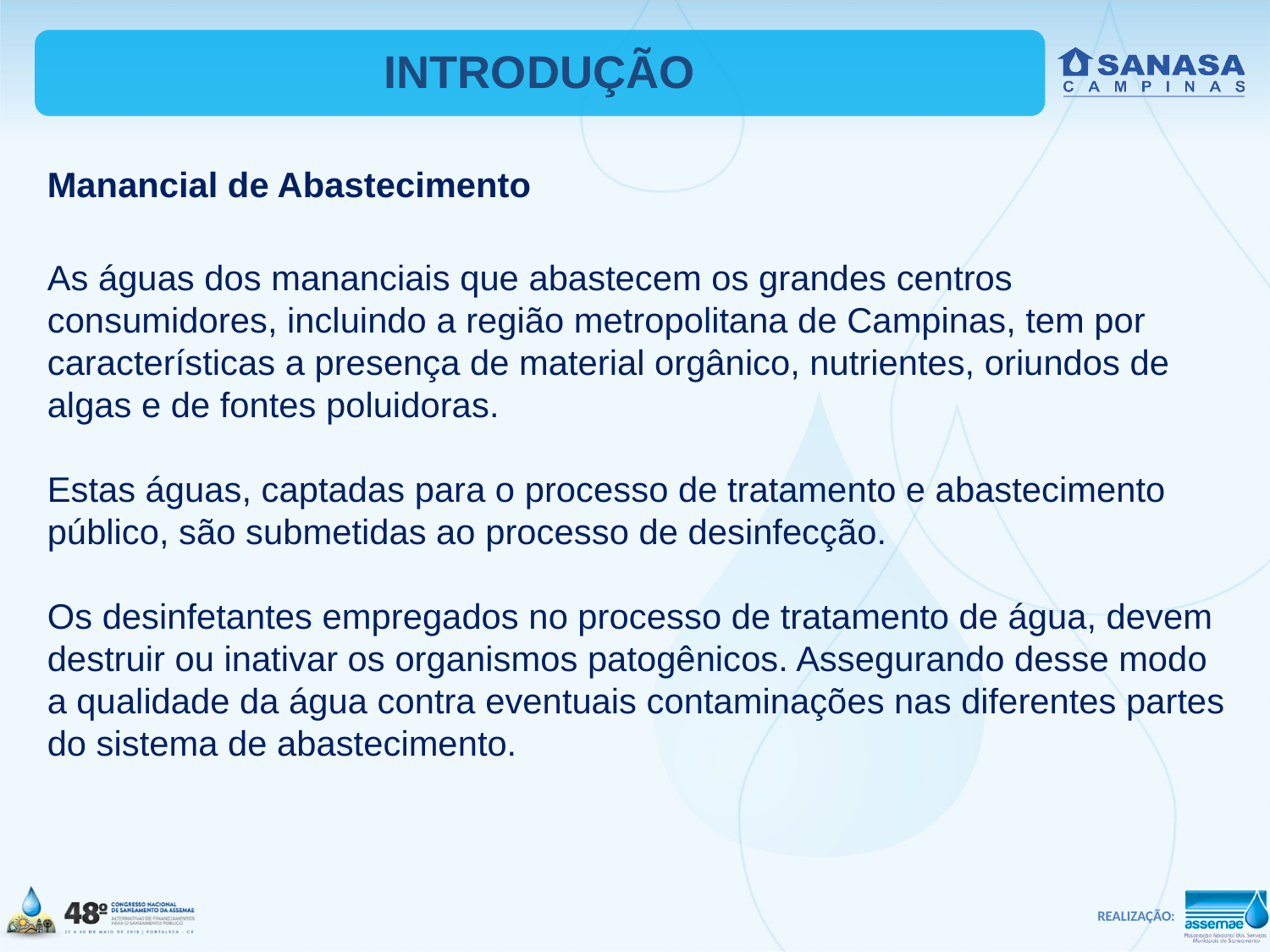

INTRODUÇÃO

Manancial de Abastecimento

As águas dos mananciais que abastecem os grandes centros consumidores, incluindo a região metropolitana de Campinas, tem por características a presença de material orgânico, nutrientes, oriundos de algas e de fontes poluidoras.

Estas águas, captadas para o processo de tratamento e abastecimento público, são submetidas ao processo de desinfecção.

Os desinfetantes empregados no processo de tratamento de água, devem destruir ou inativar os organismos patogênicos. Assegurando desse modo a qualidade da água contra eventuais contaminações nas diferentes partes do sistema de abastecimento.